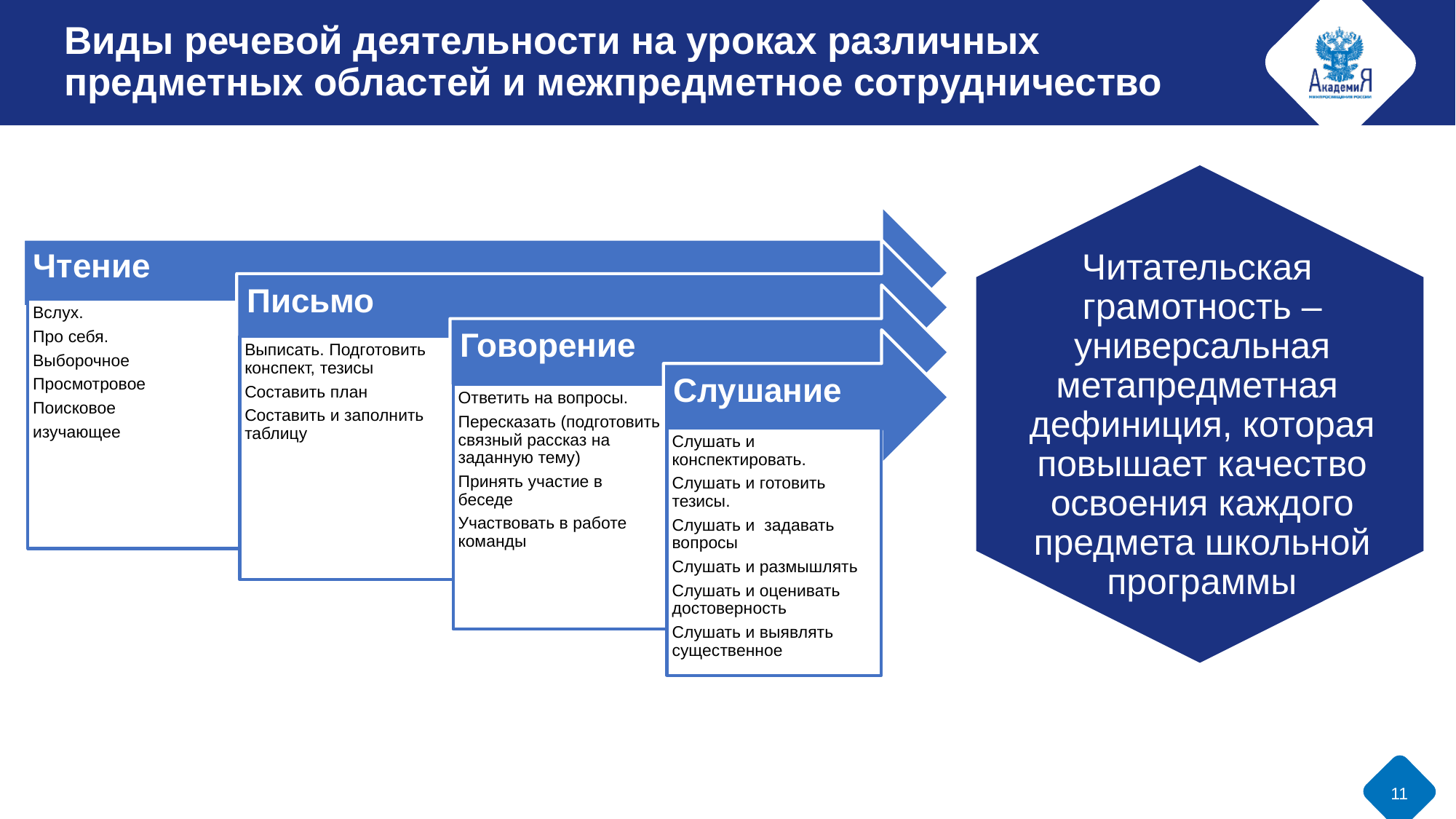

# Виды речевой деятельности на уроках различных предметных областей и межпредметное сотрудничество
Чтение
Вслух.
Про себя.
Выборочное
Просмотровое
Поисковое
изучающее
Письмо
Выписать. Подготовить конспект, тезисы
Составить план
Составить и заполнить таблицу
Говорение
Ответить на вопросы.
Пересказать (подготовить связный рассказ на заданную тему)
Принять участие в беседе
Участвовать в работе команды
Слушание
Слушать и конспектировать.
Слушать и готовить тезисы.
Слушать и  задавать вопросы
Слушать и размышлять
Слушать и оценивать достоверность
Слушать и выявлять существенное

Читательская
грамотность – универсальная метапредметная  дефиниция, которая повышает качество освоения каждого предмета школьной программы

11